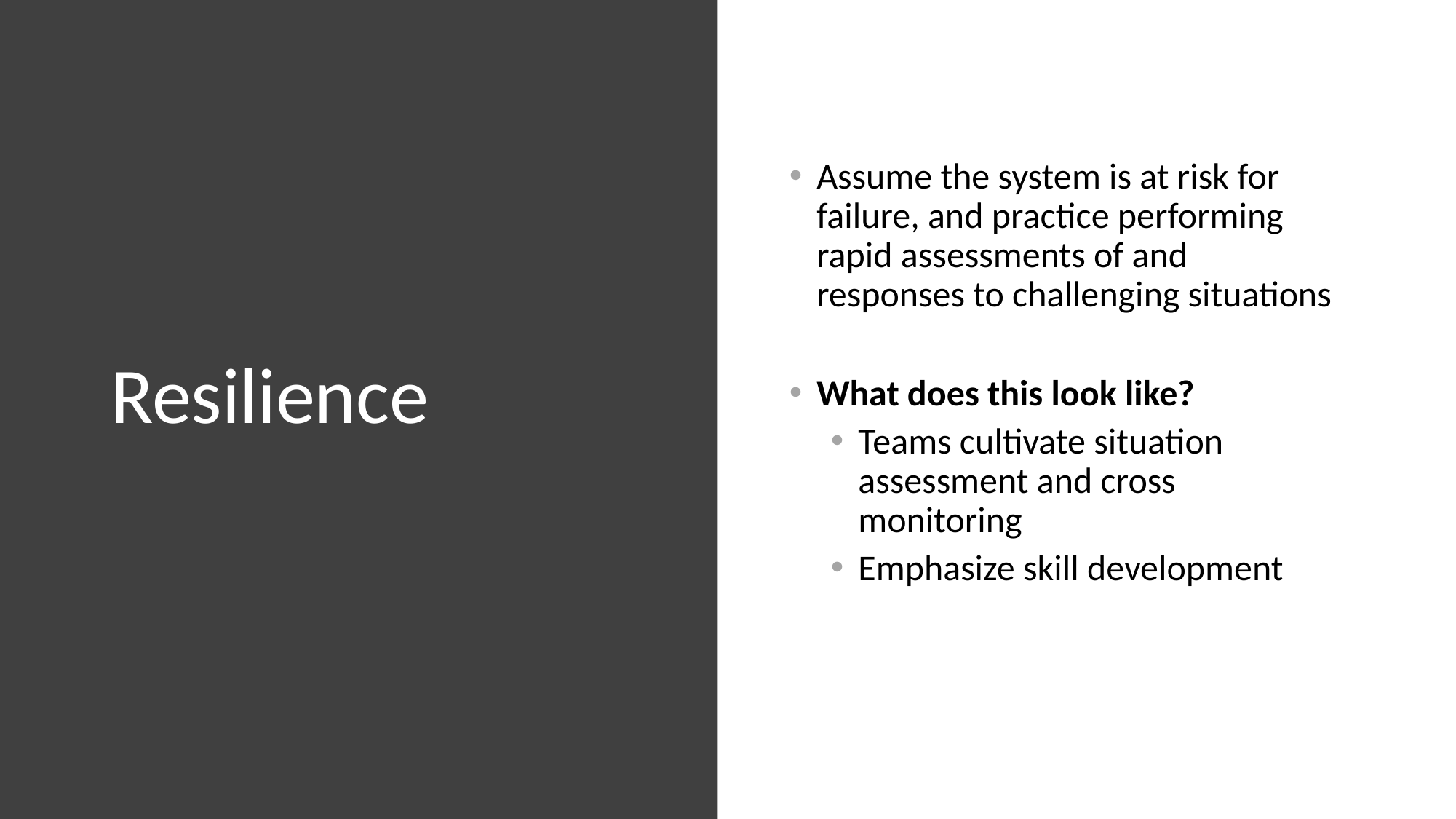

# Resilience
Assume the system is at risk for failure, and practice performing rapid assessments of and responses to challenging situations

What does this look like?
Teams cultivate situation assessment and cross monitoring
Emphasize skill development